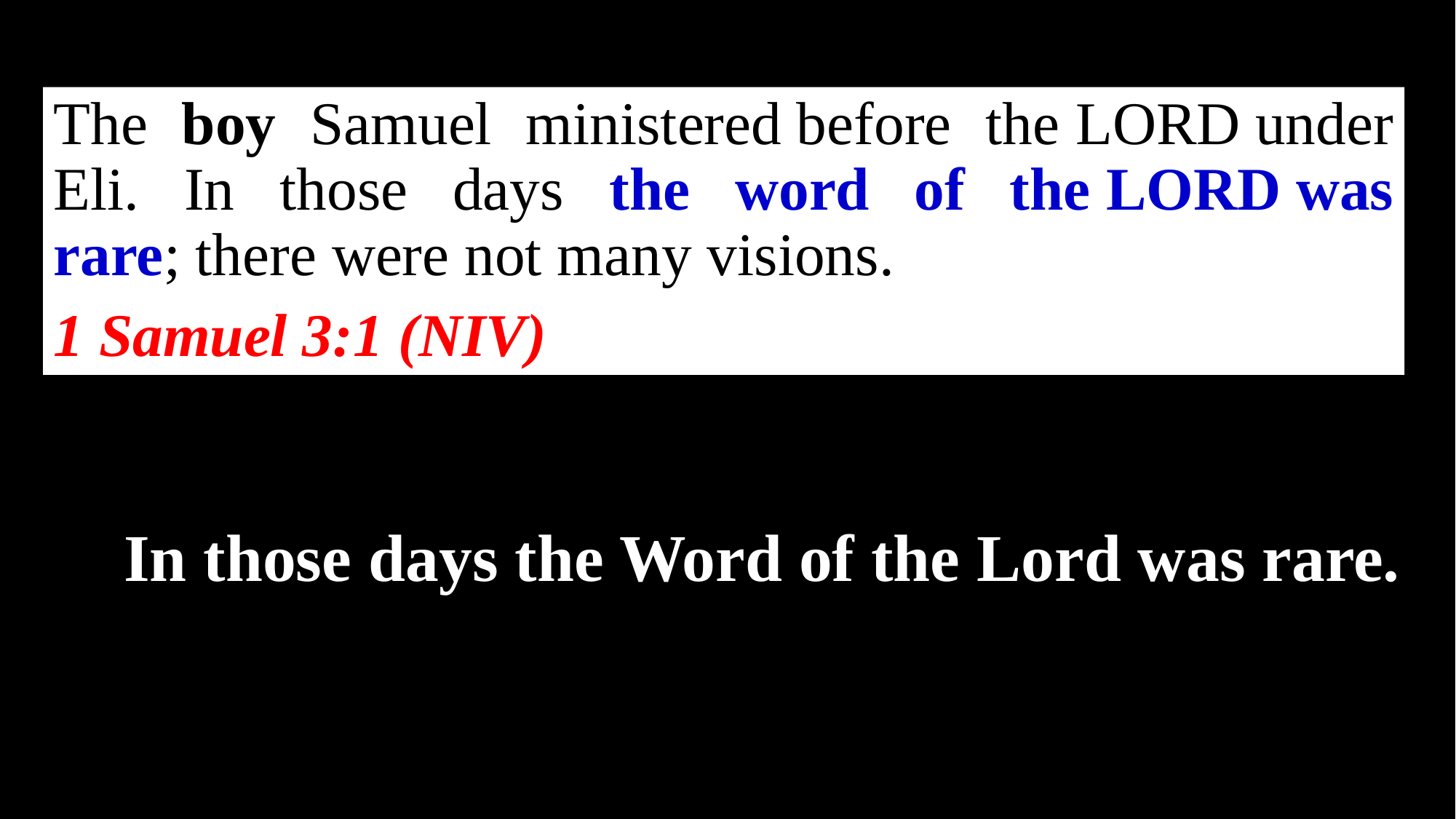

The boy Samuel ministered before the Lord under Eli. In those days the word of the Lord was rare; there were not many visions.
1 Samuel 3:1 (NIV)
In those days the Word of the Lord was rare.